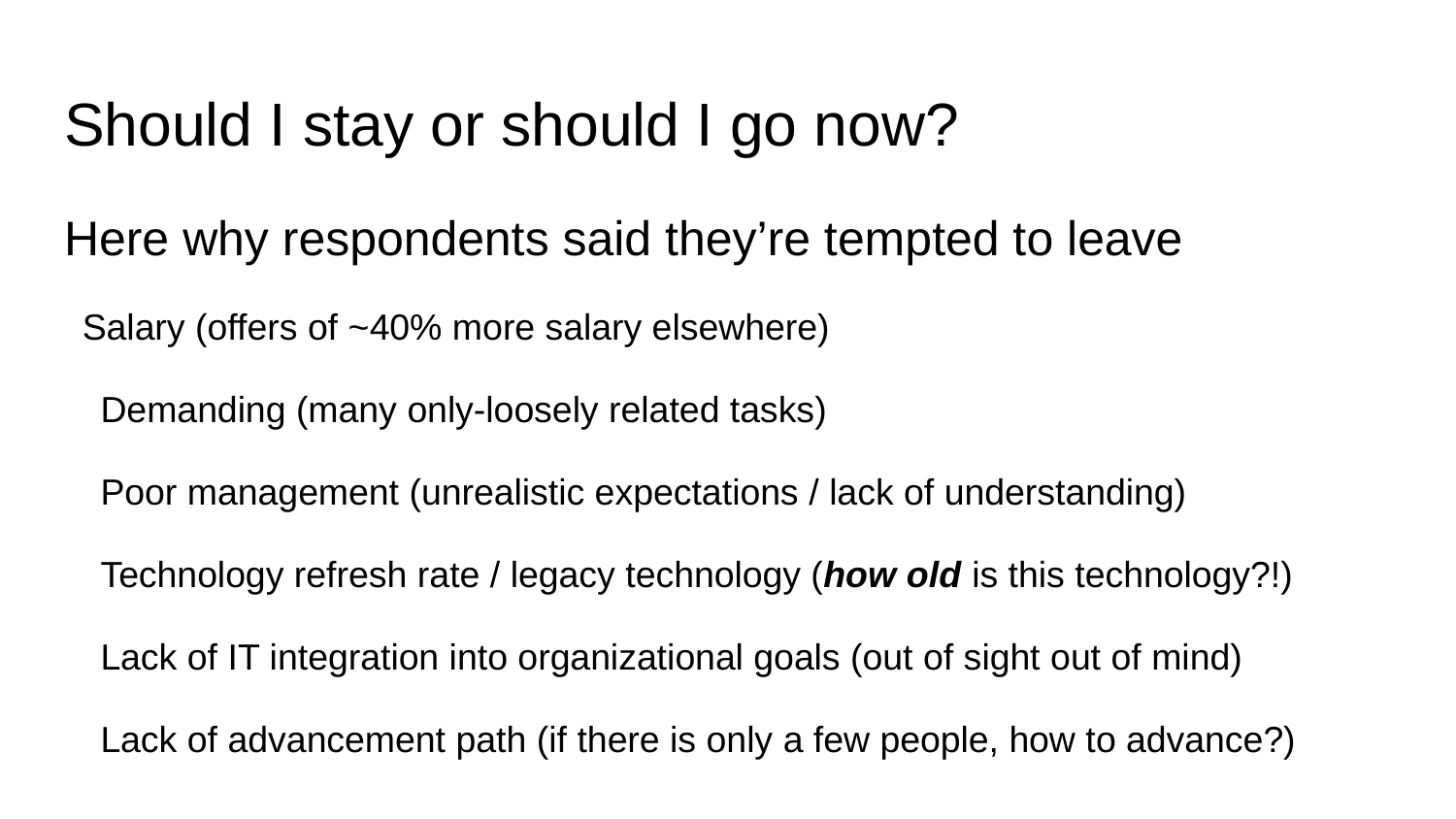

# Should I stay or should I go now?
Here why respondents said they’re tempted to leave
Salary (offers of ~40% more salary elsewhere)
Demanding (many only-loosely related tasks)
Poor management (unrealistic expectations / lack of understanding)
Technology refresh rate / legacy technology (how old is this technology?!)
Lack of IT integration into organizational goals (out of sight out of mind)
Lack of advancement path (if there is only a few people, how to advance?)